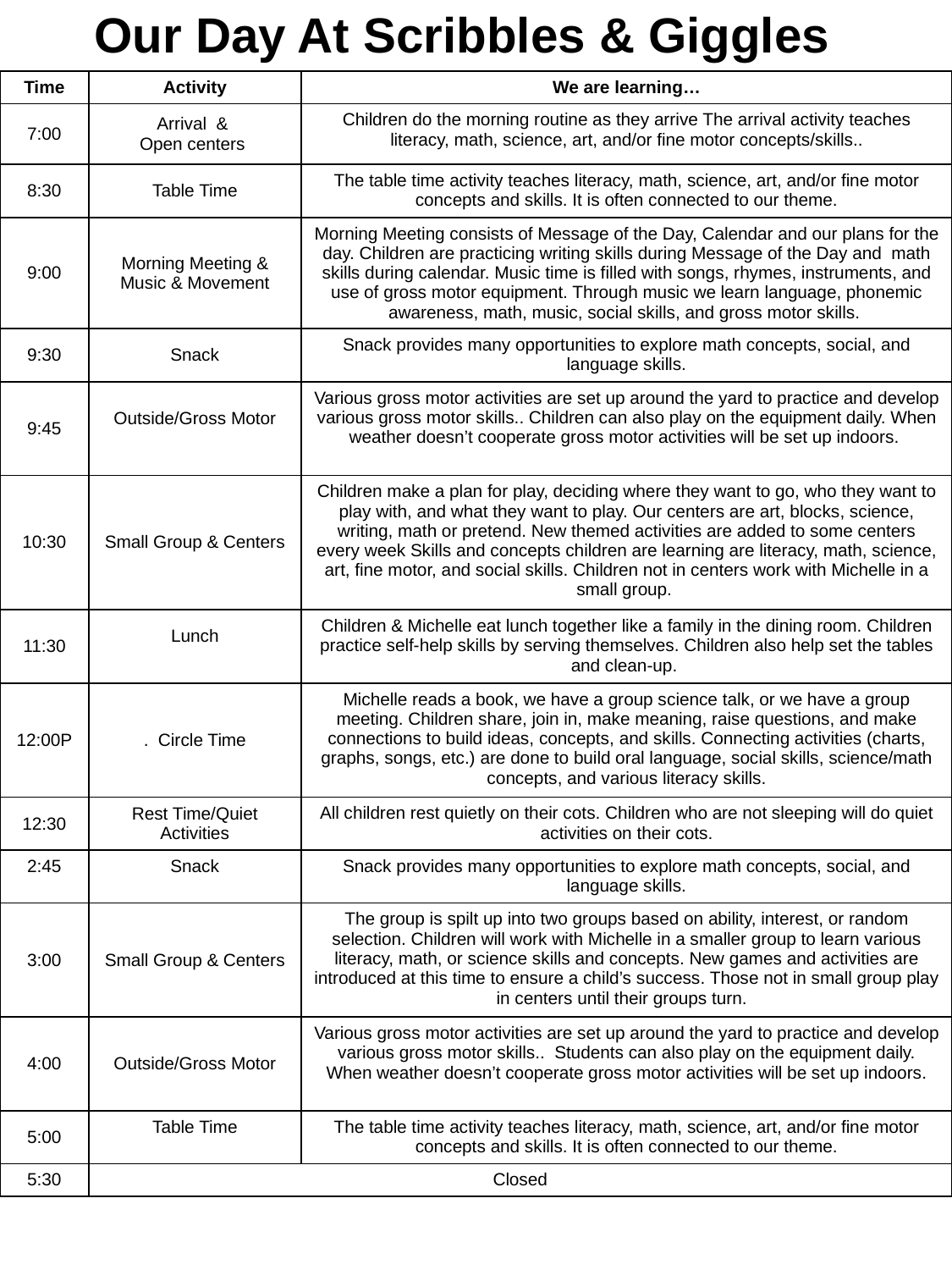

Our Day At Scribbles & Giggles
| Time | Activity | We are learning… |
| --- | --- | --- |
| 7:00 | Arrival & Open centers | Children do the morning routine as they arrive The arrival activity teaches literacy, math, science, art, and/or fine motor concepts/skills.. |
| 8:30 | Table Time | The table time activity teaches literacy, math, science, art, and/or fine motor concepts and skills. It is often connected to our theme. |
| 9:00 | Morning Meeting & Music & Movement | Morning Meeting consists of Message of the Day, Calendar and our plans for the day. Children are practicing writing skills during Message of the Day and math skills during calendar. Music time is filled with songs, rhymes, instruments, and use of gross motor equipment. Through music we learn language, phonemic awareness, math, music, social skills, and gross motor skills. |
| 9:30 | Snack | Snack provides many opportunities to explore math concepts, social, and language skills. |
| 9:45 | Outside/Gross Motor | Various gross motor activities are set up around the yard to practice and develop various gross motor skills.. Children can also play on the equipment daily. When weather doesn’t cooperate gross motor activities will be set up indoors. |
| 10:30 | Small Group & Centers | Children make a plan for play, deciding where they want to go, who they want to play with, and what they want to play. Our centers are art, blocks, science, writing, math or pretend. New themed activities are added to some centers every week Skills and concepts children are learning are literacy, math, science, art, fine motor, and social skills. Children not in centers work with Michelle in a small group. |
| 11:30 | Lunch | Children & Michelle eat lunch together like a family in the dining room. Children practice self-help skills by serving themselves. Children also help set the tables and clean-up. |
| 12:00P | . Circle Time | Michelle reads a book, we have a group science talk, or we have a group meeting. Children share, join in, make meaning, raise questions, and make connections to build ideas, concepts, and skills. Connecting activities (charts, graphs, songs, etc.) are done to build oral language, social skills, science/math concepts, and various literacy skills. |
| 12:30 | Rest Time/Quiet Activities | All children rest quietly on their cots. Children who are not sleeping will do quiet activities on their cots. |
| 2:45 | Snack | Snack provides many opportunities to explore math concepts, social, and language skills. |
| 3:00 | Small Group & Centers | The group is spilt up into two groups based on ability, interest, or random selection. Children will work with Michelle in a smaller group to learn various literacy, math, or science skills and concepts. New games and activities are introduced at this time to ensure a child’s success. Those not in small group play in centers until their groups turn. |
| 4:00 | Outside/Gross Motor | Various gross motor activities are set up around the yard to practice and develop various gross motor skills.. Students can also play on the equipment daily. When weather doesn’t cooperate gross motor activities will be set up indoors. |
| 5:00 | Table Time | The table time activity teaches literacy, math, science, art, and/or fine motor concepts and skills. It is often connected to our theme. |
| 5:30 | Closed |  |